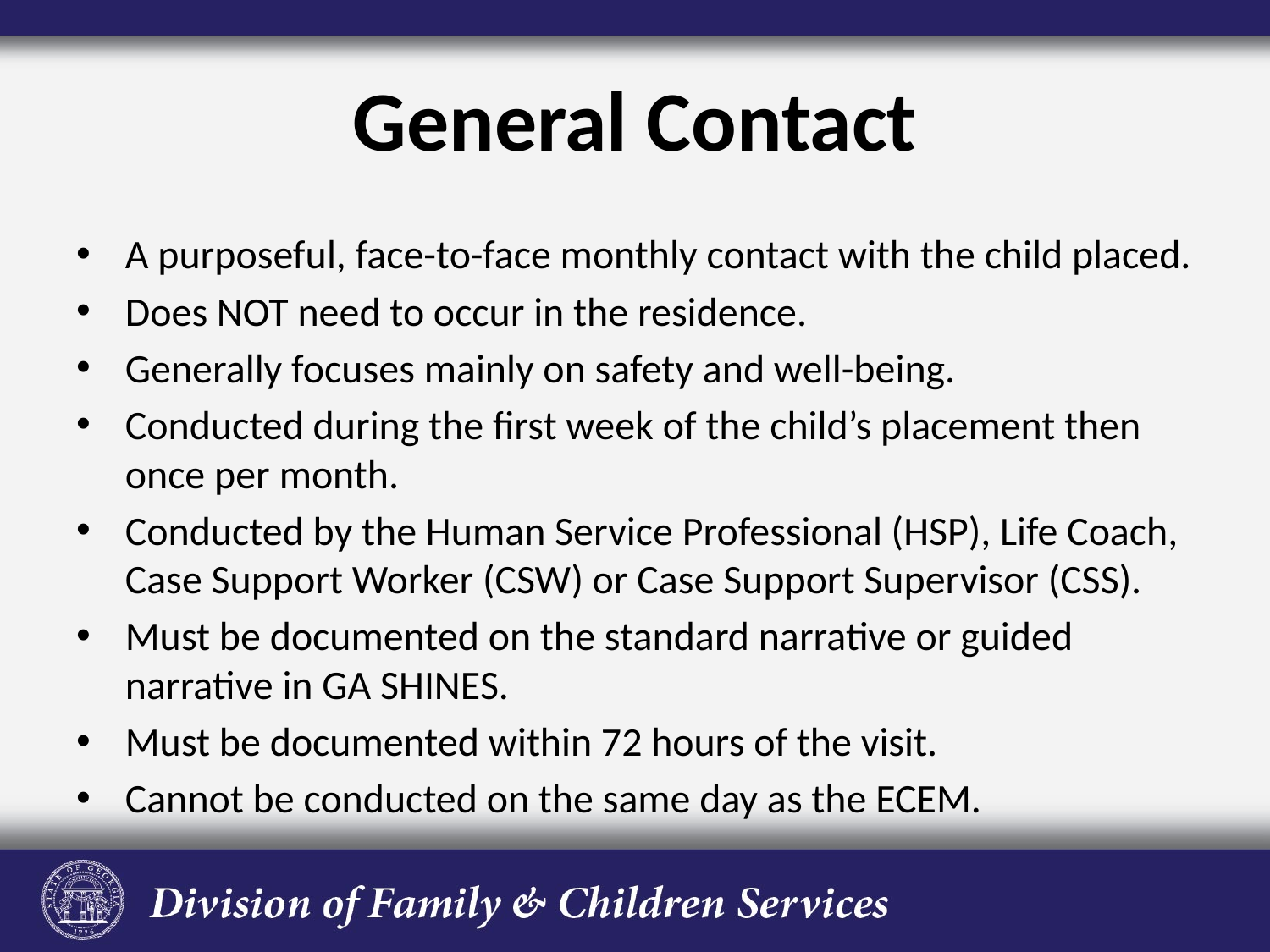

# General Contact
A purposeful, face-to-face monthly contact with the child placed.
Does NOT need to occur in the residence.
Generally focuses mainly on safety and well-being.
Conducted during the first week of the child’s placement then once per month.
Conducted by the Human Service Professional (HSP), Life Coach, Case Support Worker (CSW) or Case Support Supervisor (CSS).
Must be documented on the standard narrative or guided narrative in GA SHINES.
Must be documented within 72 hours of the visit.
Cannot be conducted on the same day as the ECEM.